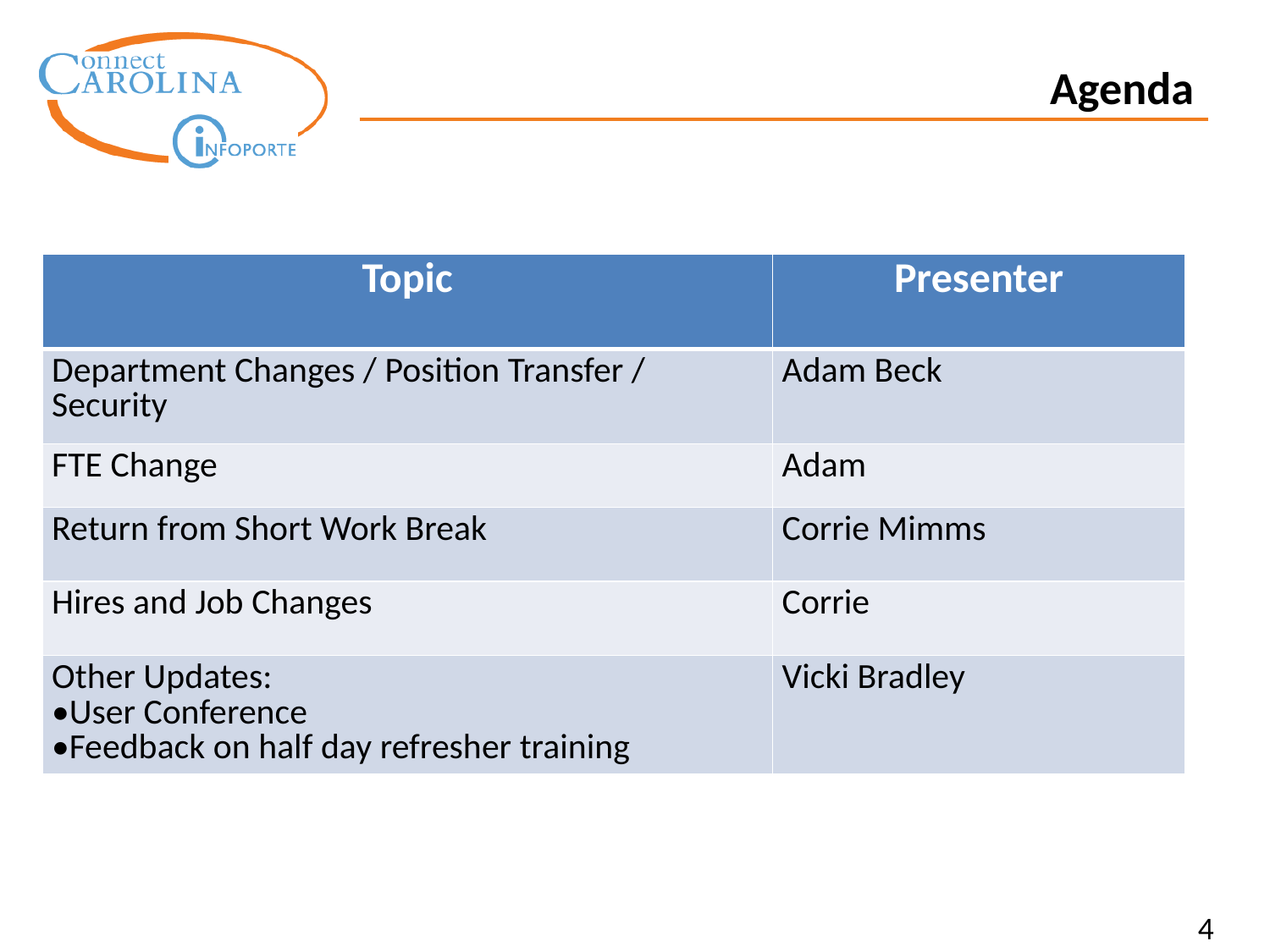

Agenda
| Topic | Presenter |
| --- | --- |
| Department Changes / Position Transfer / Security | Adam Beck |
| FTE Change | Adam |
| Return from Short Work Break | Corrie Mimms |
| Hires and Job Changes | Corrie |
| Other Updates: •User Conference •Feedback on half day refresher training | Vicki Bradley |